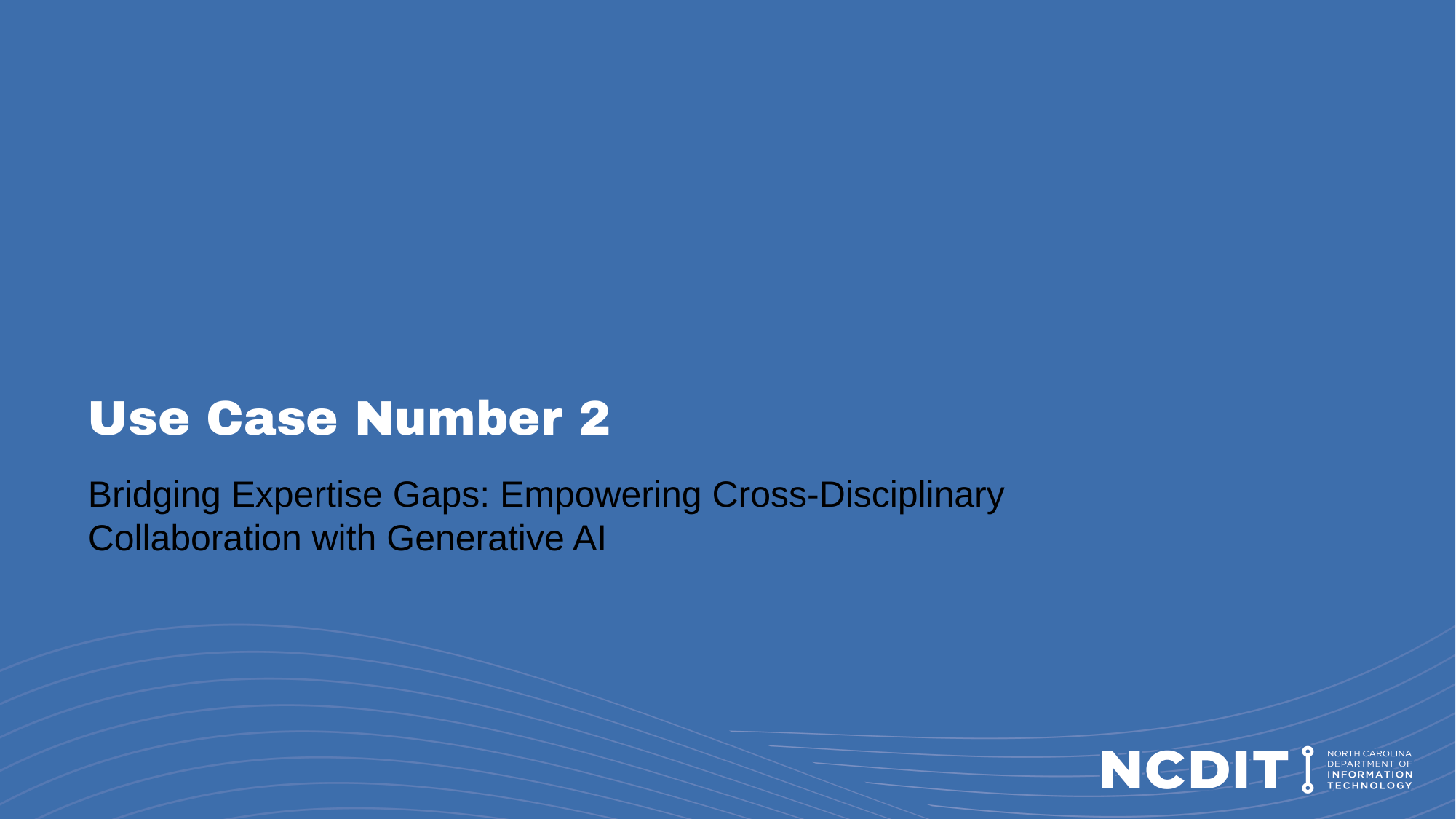

# Use Case Number 2
Bridging Expertise Gaps: Empowering Cross-Disciplinary Collaboration with Generative AI